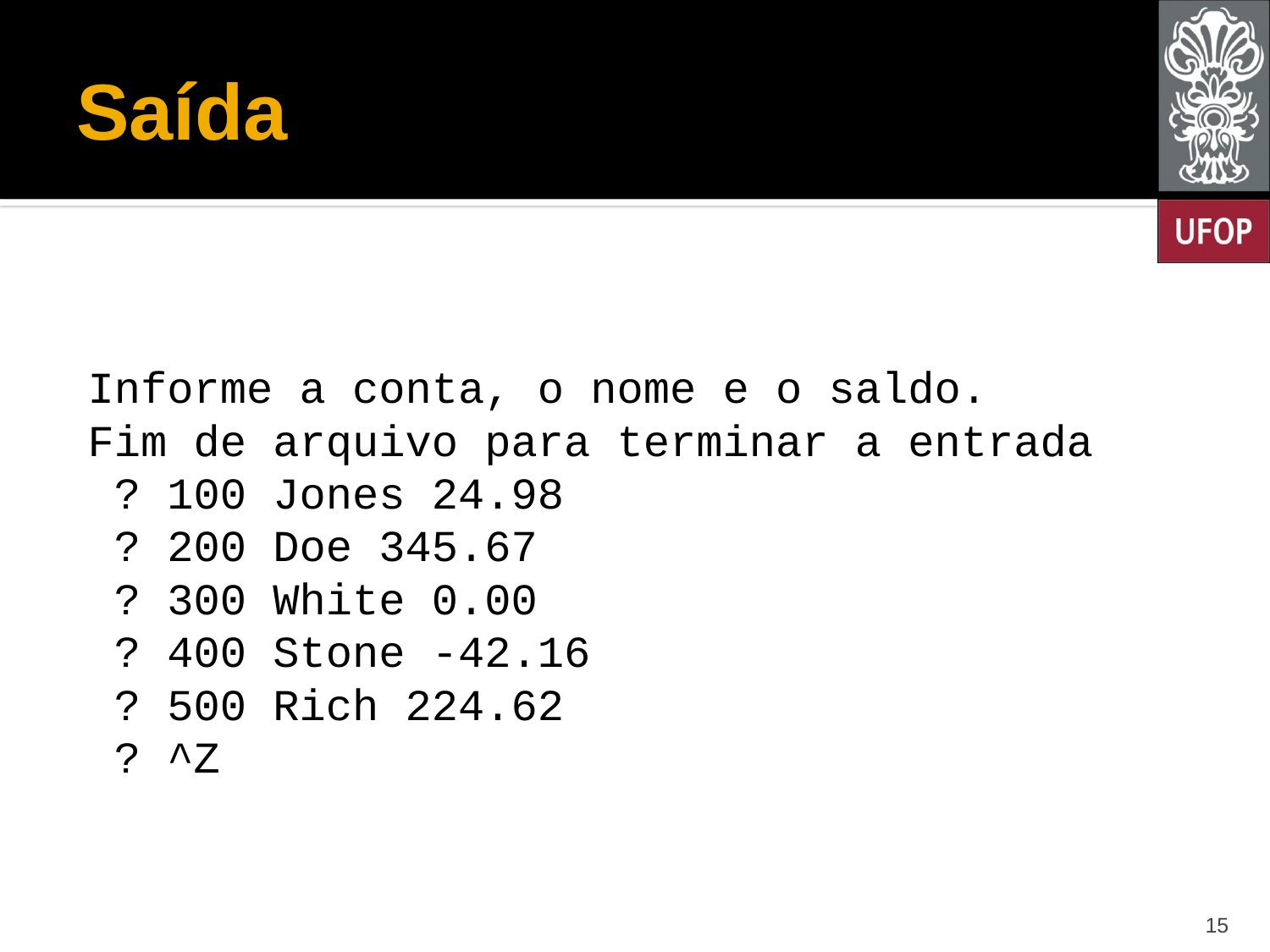

# Saída
Informe a conta, o nome e o saldo.
Fim de arquivo para terminar a entrada
 ? 100 Jones 24.98
 ? 200 Doe 345.67
 ? 300 White 0.00
 ? 400 Stone -42.16
 ? 500 Rich 224.62
 ? ^Z
15